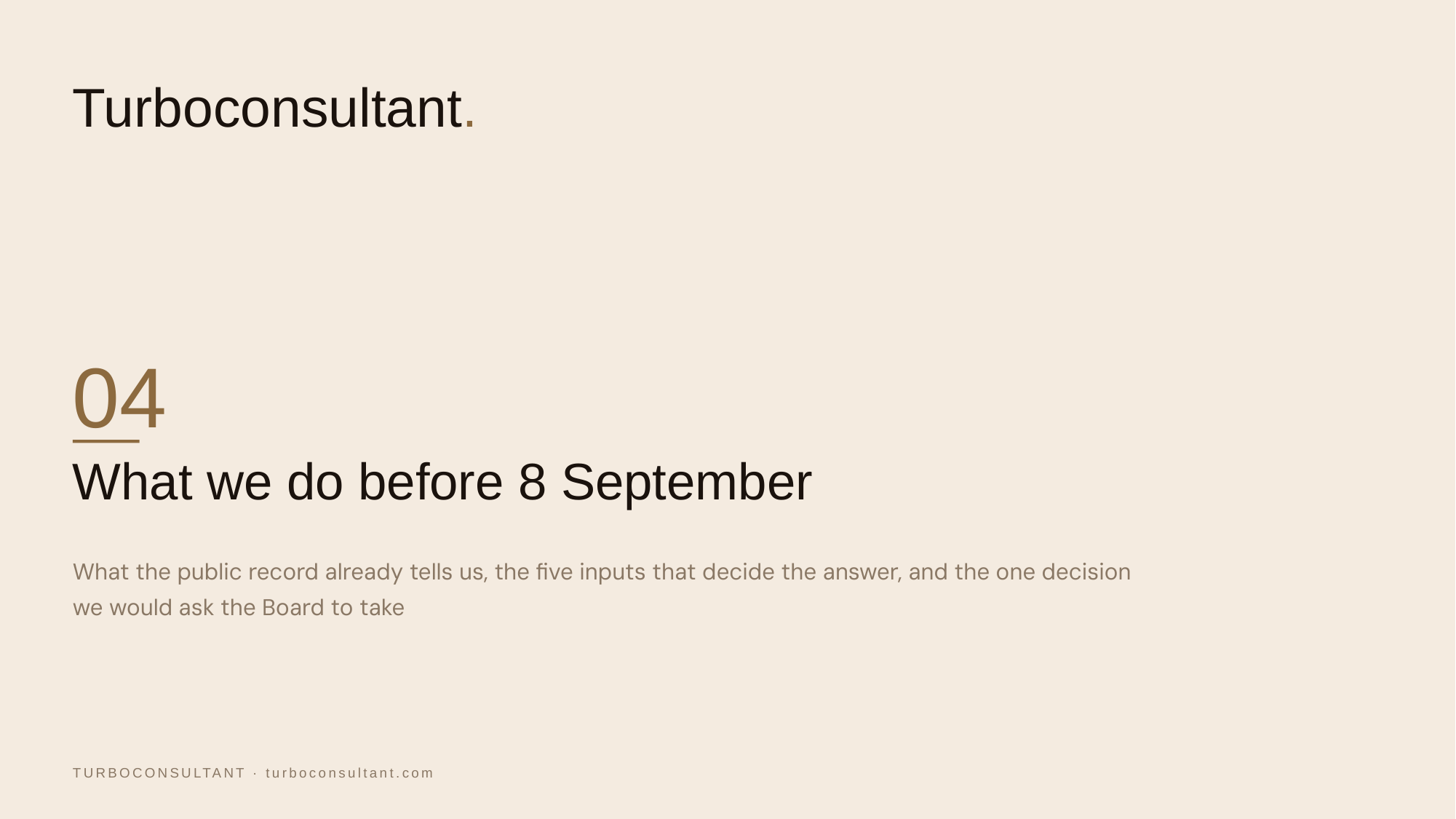

04
# What we do before 8 September
What the public record already tells us, the five inputs that decide the answer, and the one decision we would ask the Board to take